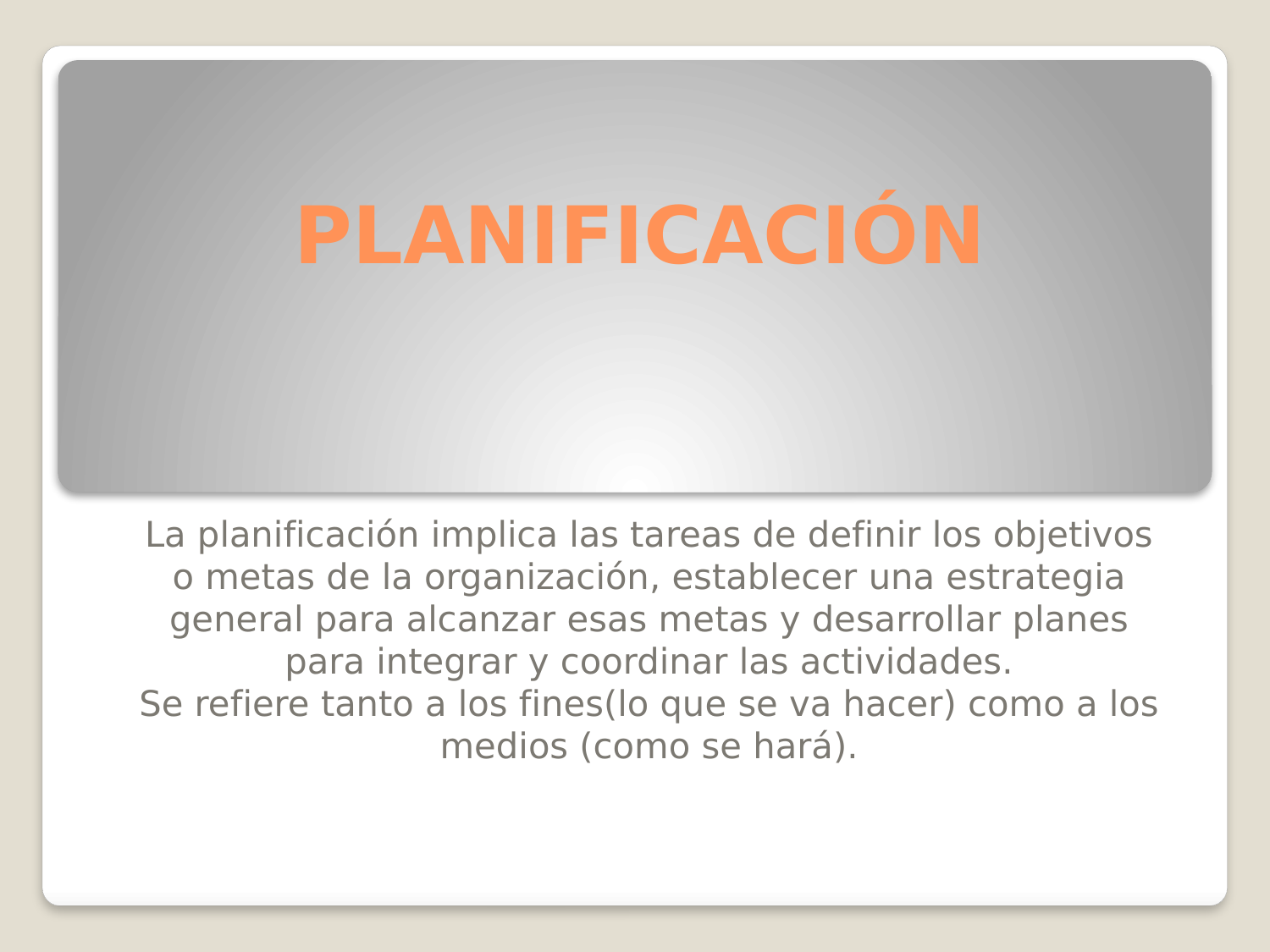

# PLANIFICACIÓN
La planificación implica las tareas de definir los objetivos o metas de la organización, establecer una estrategia general para alcanzar esas metas y desarrollar planes para integrar y coordinar las actividades.
Se refiere tanto a los fines(lo que se va hacer) como a los medios (como se hará).